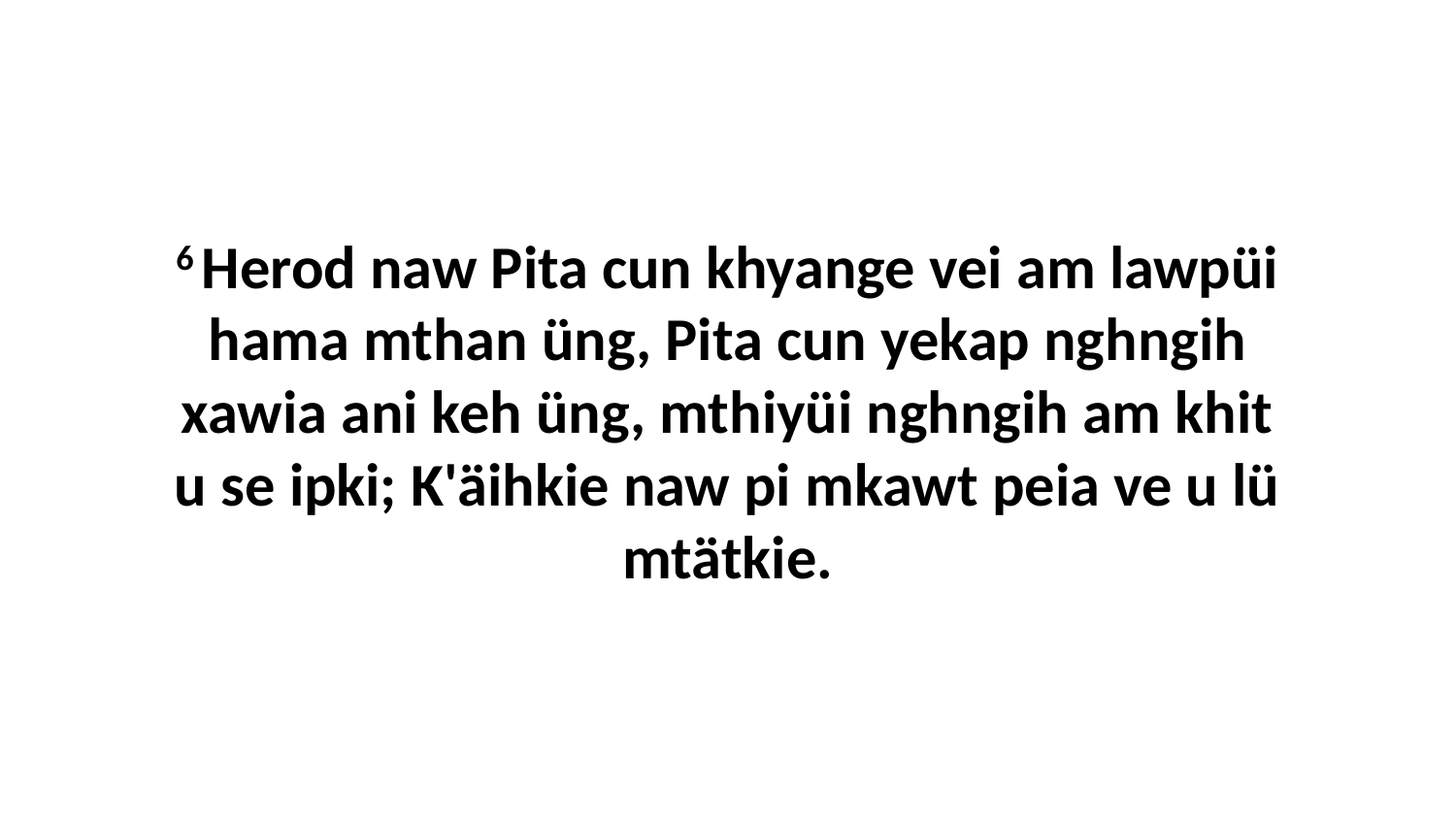

6 Herod naw Pita cun khyange vei am lawpüi hama mthan üng, Pita cun yekap nghngih xawia ani keh üng, mthiyüi nghngih am khit u se ipki; K'äihkie naw pi mkawt peia ve u lü mtätkie.